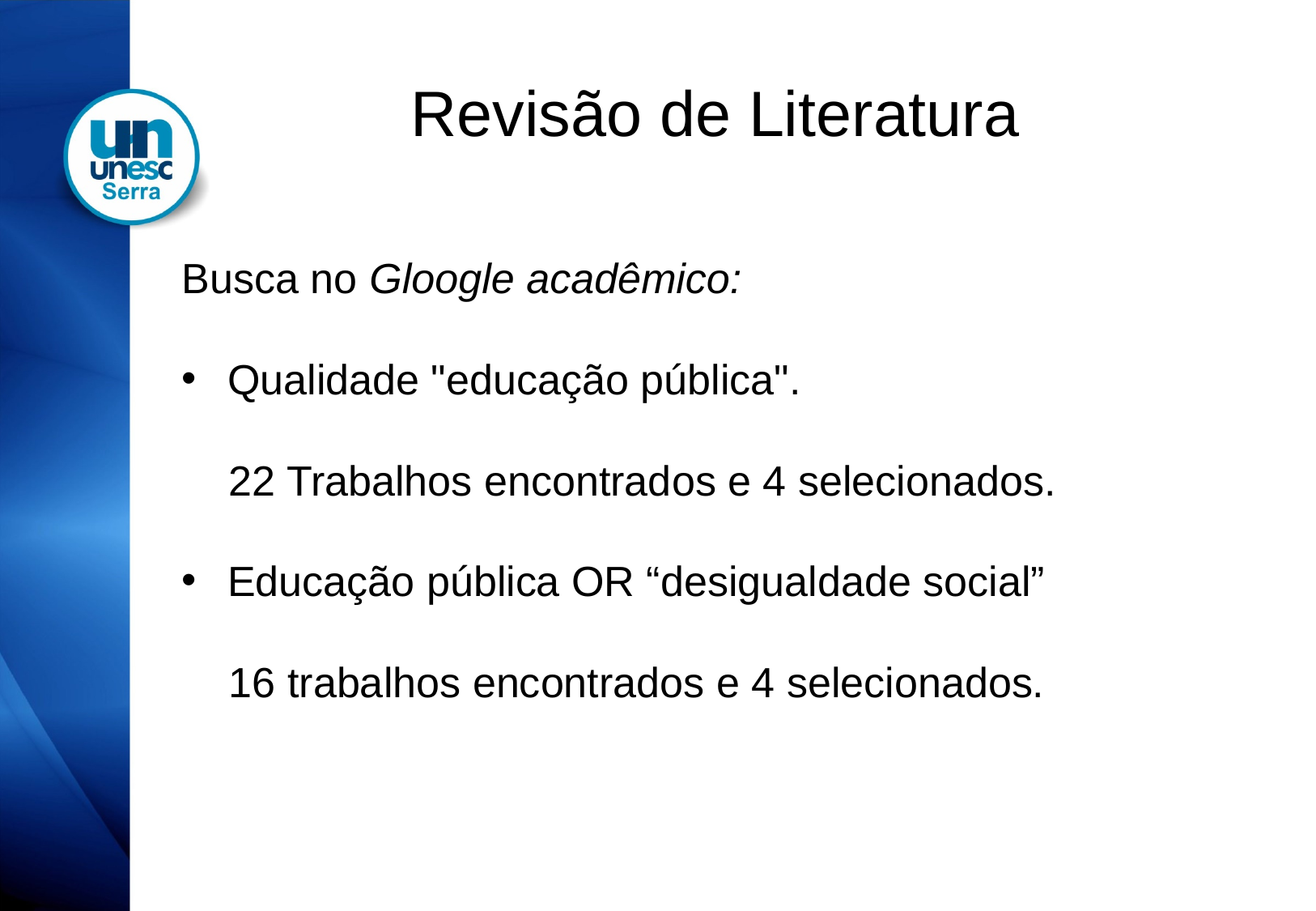

Revisão de Literatura
Busca no Gloogle acadêmico:

Qualidade "educação pública".

    22 Trabalhos encontrados e 4 selecionados.

Educação pública OR “desigualdade social”

    16 trabalhos encontrados e 4 selecionados.